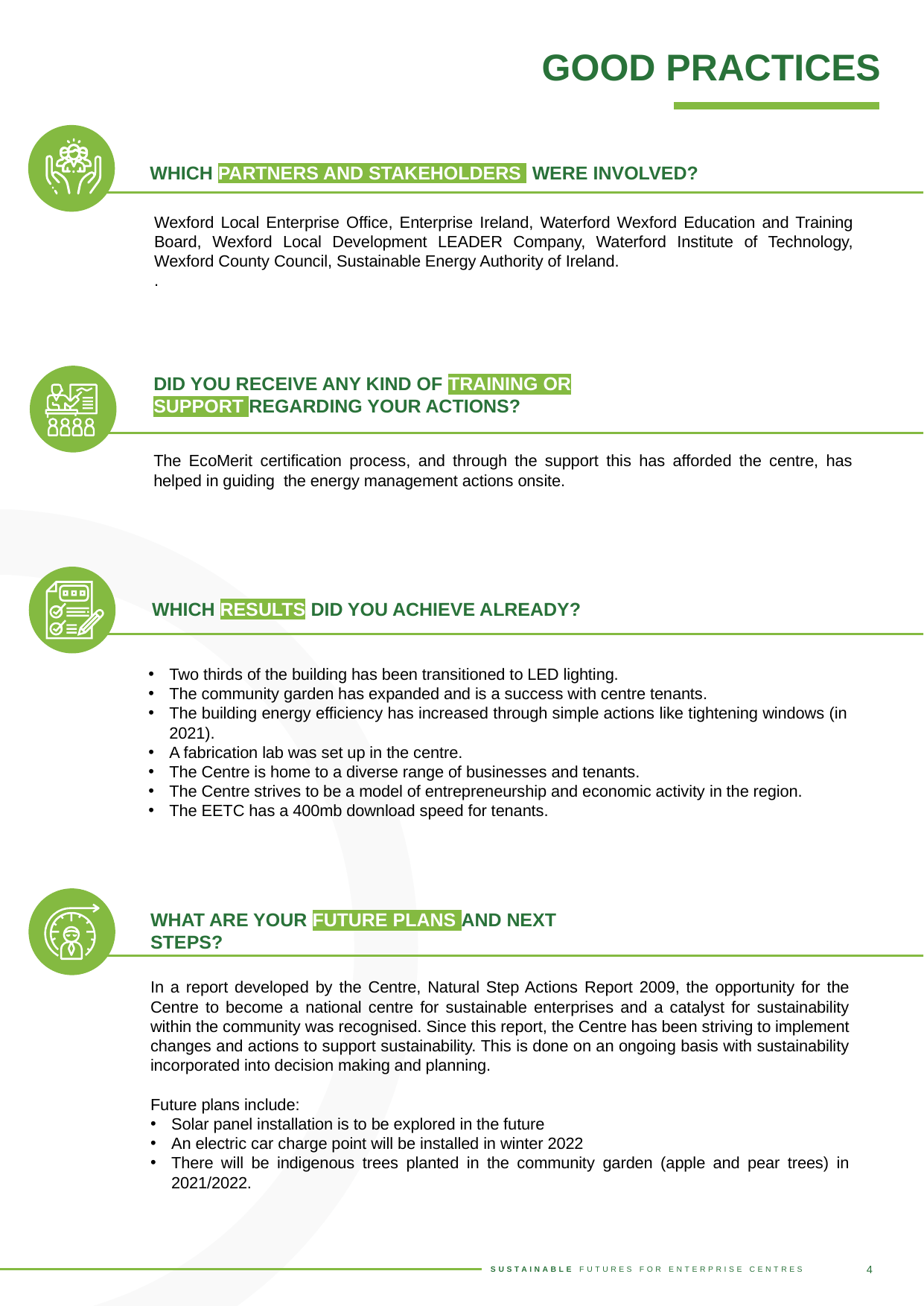

GOOD PRACTICES

WHICH PARTNERS AND STAKEHOLDERS  WERE INVOLVED?

Wexford Local Enterprise Office, Enterprise Ireland, Waterford Wexford Education and Training Board, Wexford Local Development LEADER Company, Waterford Institute of Technology, Wexford County Council, Sustainable Energy Authority of Ireland.
.

DID YOU RECEIVE ANY KIND OF TRAINING OR SUPPORT REGARDING YOUR ACTIONS?

The EcoMerit certification process, and through the support this has afforded the centre, has helped in guiding  the energy management actions onsite.

WHICH RESULTS DID YOU ACHIEVE ALREADY?

Two thirds of the building has been transitioned to LED lighting.
The community garden has expanded and is a success with centre tenants.
The building energy efficiency has increased through simple actions like tightening windows (in 2021).
A fabrication lab was set up in the centre.
The Centre is home to a diverse range of businesses and tenants.
The Centre strives to be a model of entrepreneurship and economic activity in the region.
The EETC has a 400mb download speed for tenants.

WHAT ARE YOUR FUTURE PLANS AND NEXT STEPS?

In a report developed by the Centre, Natural Step Actions Report 2009, the opportunity for the Centre to become a national centre for sustainable enterprises and a catalyst for sustainability within the community was recognised. Since this report, the Centre has been striving to implement changes and actions to support sustainability. This is done on an ongoing basis with sustainability incorporated into decision making and planning.

Future plans include:
Solar panel installation is to be explored in the future
An electric car charge point will be installed in winter 2022
There will be indigenous trees planted in the community garden (apple and pear trees) in 2021/2022.
4